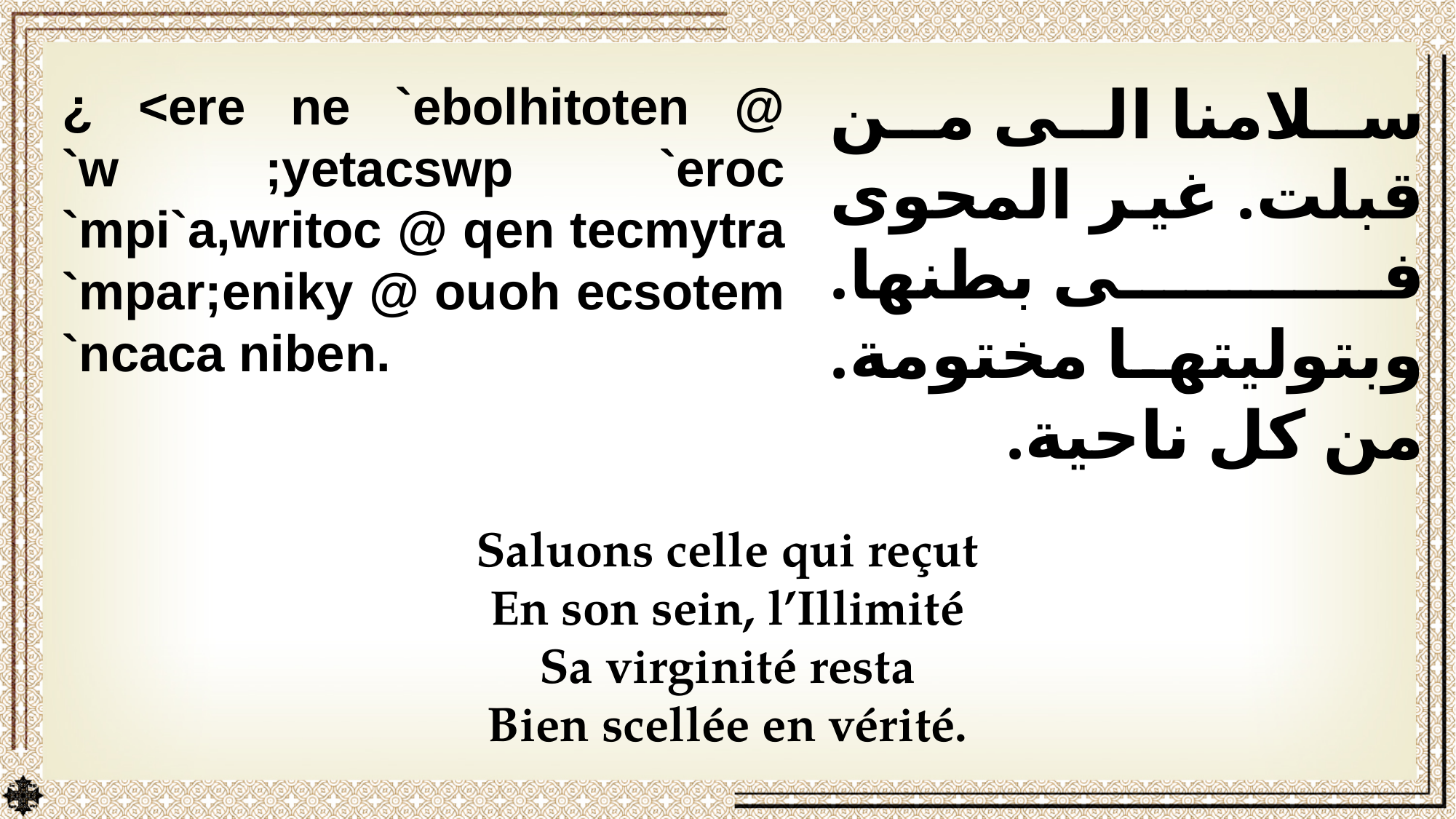

سلامنا الى من قبلت. غير المحوى فى بطنها. وبتوليتها مختومة. من كل ناحية.
¿ <ere ne `ebolhitoten @ `w ;yetacswp `eroc `mpi`a,writoc @ qen tecmytra `mpar;eniky @ ouoh ecsotem `ncaca niben.
Saluons celle qui reçut
En son sein, l’Illimité
Sa virginité resta
Bien scellée en vérité.